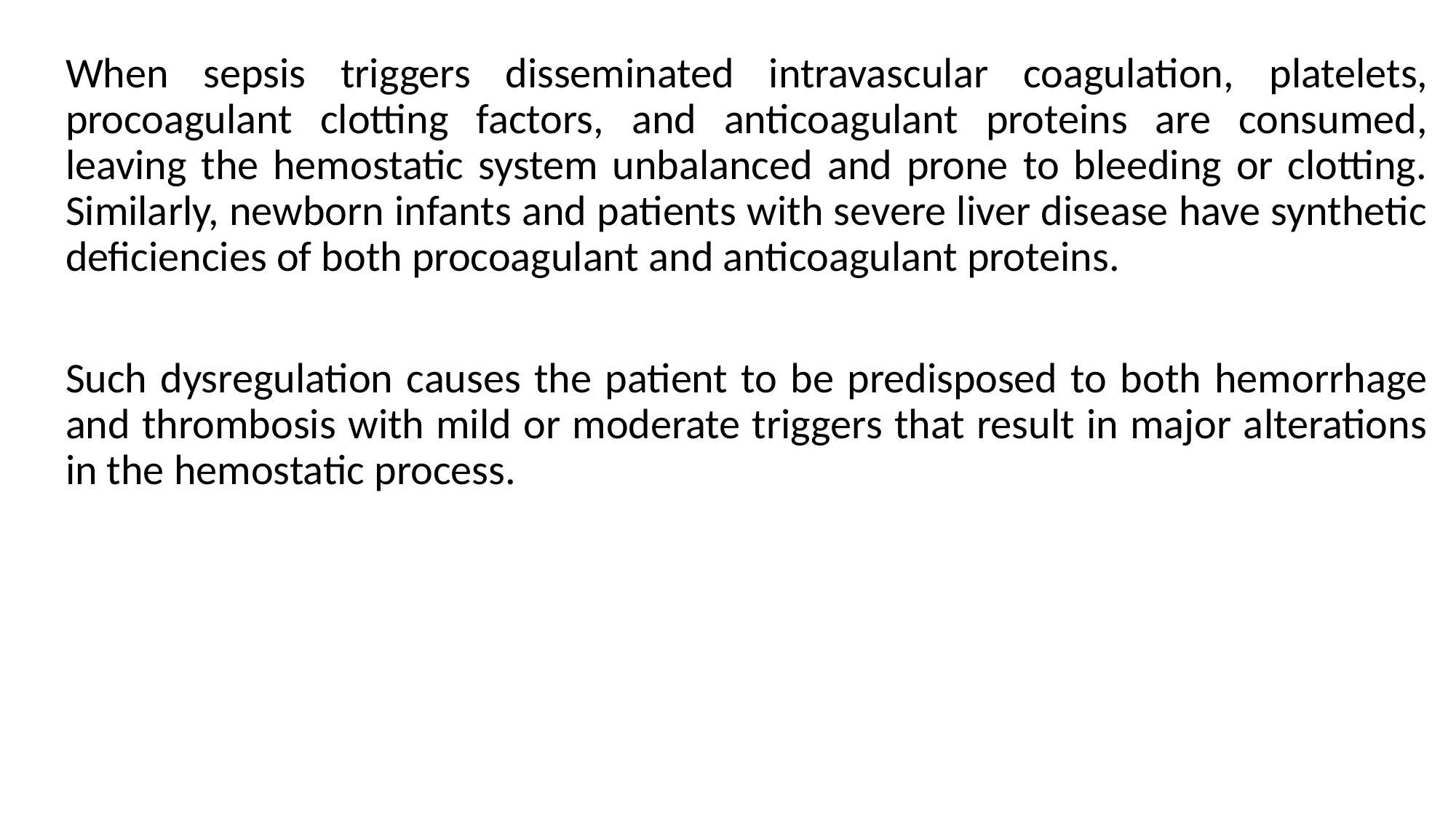

When sepsis triggers disseminated intravascular coagulation, platelets, procoagulant clotting factors, and anticoagulant proteins are consumed, leaving the hemostatic system unbalanced and prone to bleeding or clotting. Similarly, newborn infants and patients with severe liver disease have synthetic deficiencies of both procoagulant and anticoagulant proteins.

Such dysregulation causes the patient to be predisposed to both hemorrhage and thrombosis with mild or moderate triggers that result in major alterations in the hemostatic process.